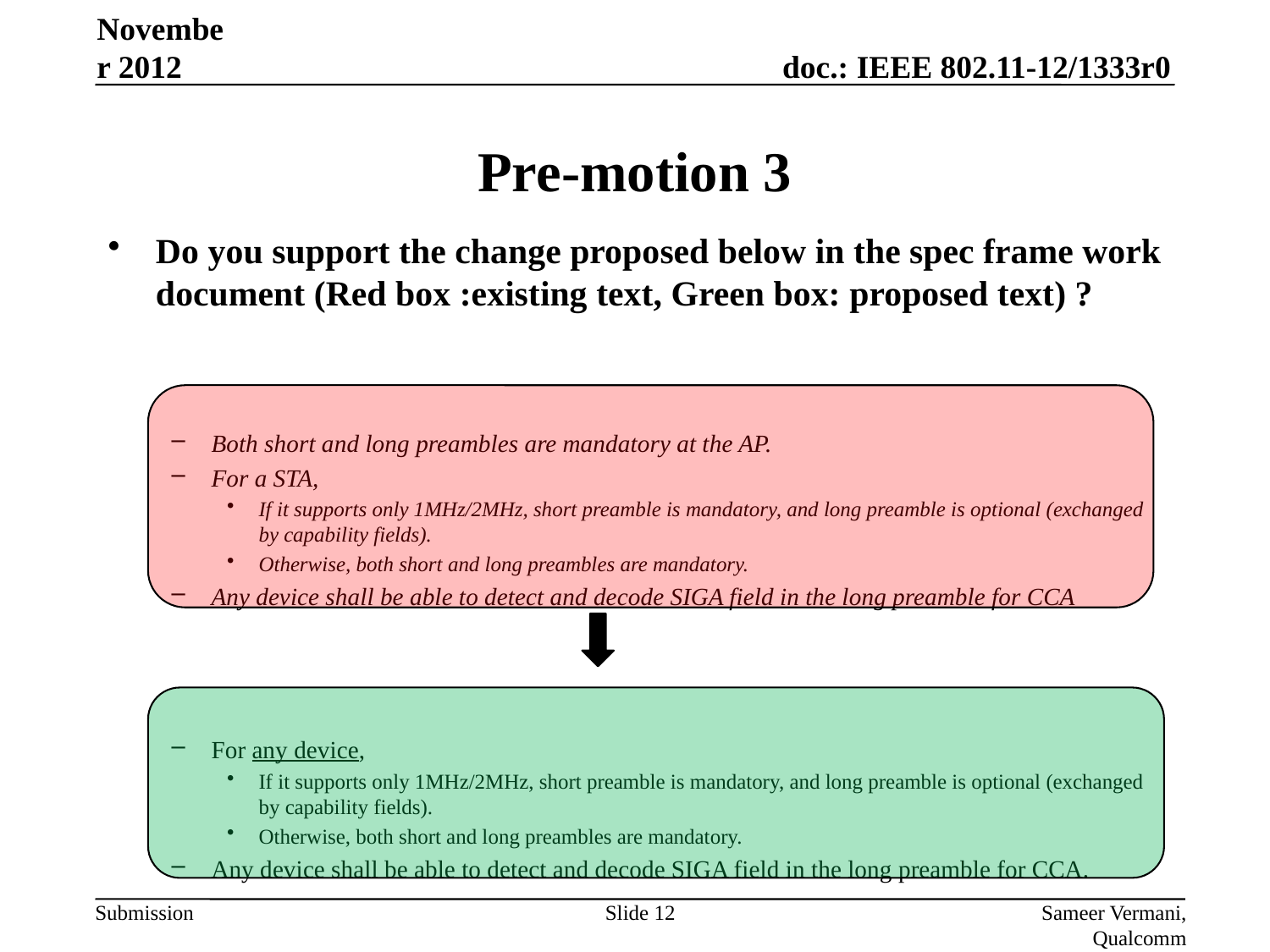

November 2012
# Pre-motion 3
Do you support the change proposed below in the spec frame work document (Red box :existing text, Green box: proposed text) ?

Both short and long preambles are mandatory at the AP.
For a STA,
If it supports only 1MHz/2MHz, short preamble is mandatory, and long preamble is optional (exchanged by capability fields).
Otherwise, both short and long preambles are mandatory.
Any device shall be able to detect and decode SIGA field in the long preamble for CCA

For any device,
If it supports only 1MHz/2MHz, short preamble is mandatory, and long preamble is optional (exchanged by capability fields).
Otherwise, both short and long preambles are mandatory.
Any device shall be able to detect and decode SIGA field in the long preamble for CCA.

Slide 12
Sameer Vermani, Qualcomm